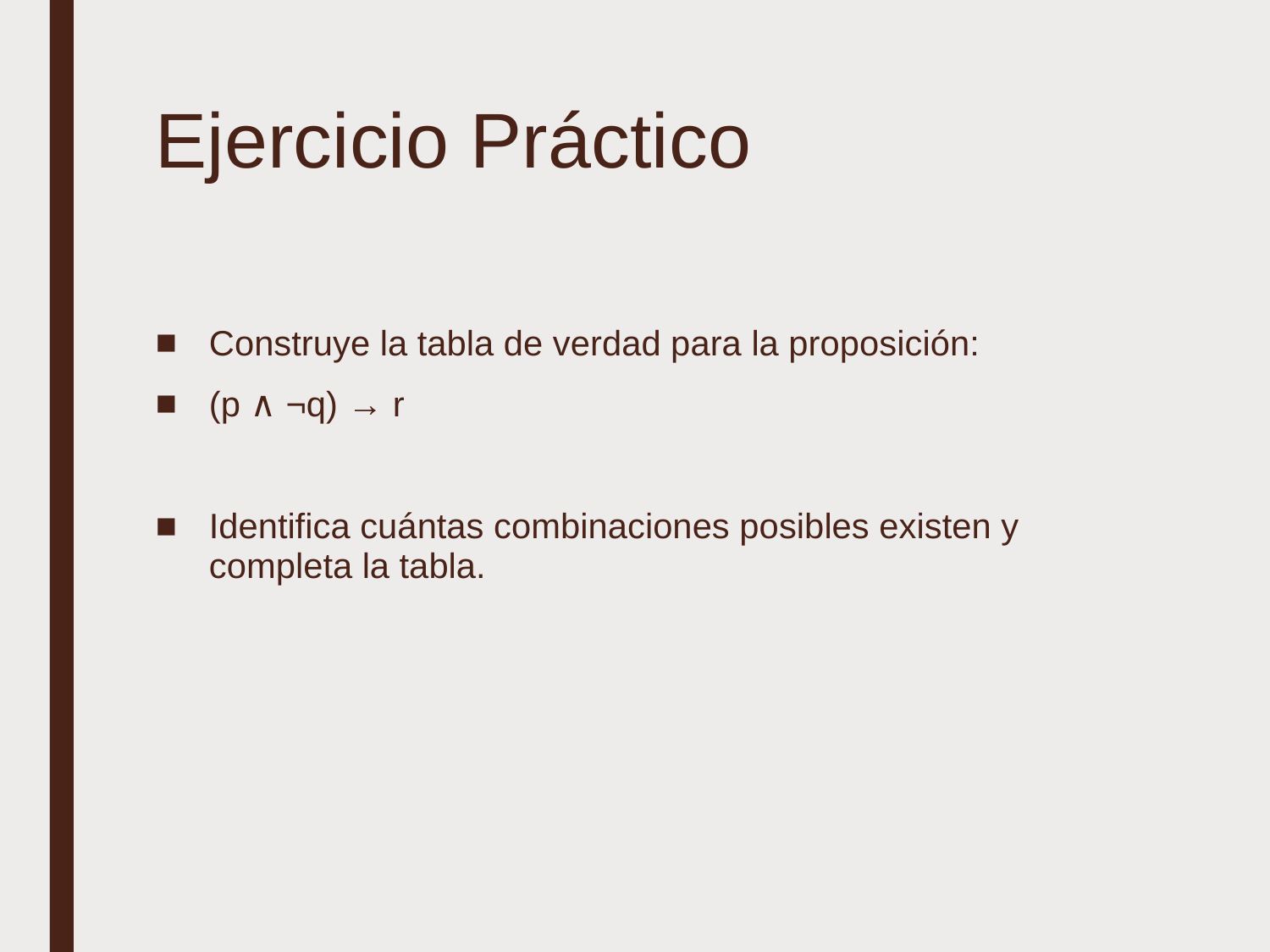

# Ejercicio Práctico
Construye la tabla de verdad para la proposición:
(p ∧ ¬q) → r

Identifica cuántas combinaciones posibles existen y completa la tabla.